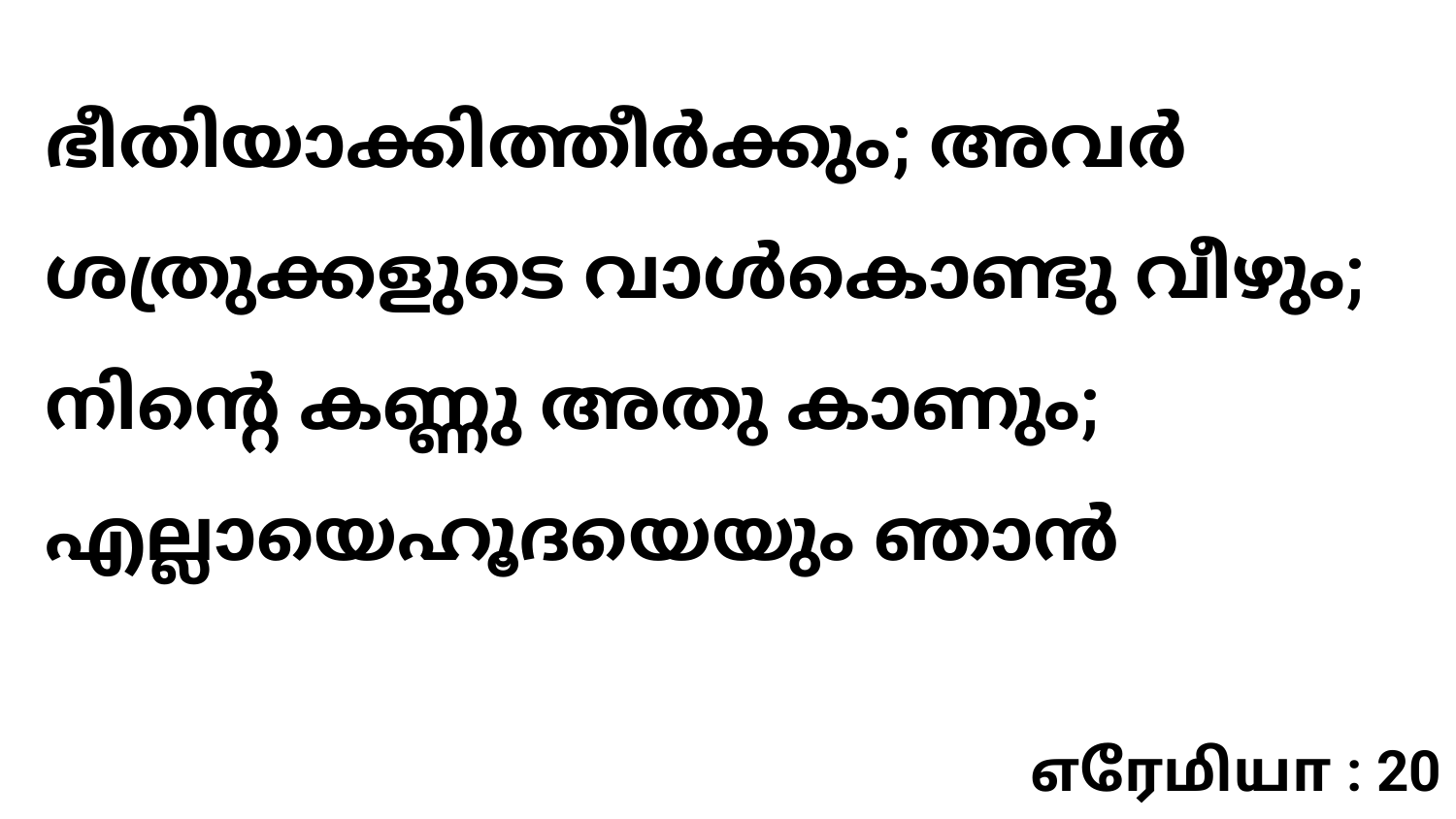

ഭീതിയാക്കിത്തീർക്കും; അവർ ശത്രുക്കളുടെ വാൾകൊണ്ടു വീഴും; നിന്റെ കണ്ണു അതു കാണും; എല്ലായെഹൂദയെയും ഞാൻ
எரேமியா : 20